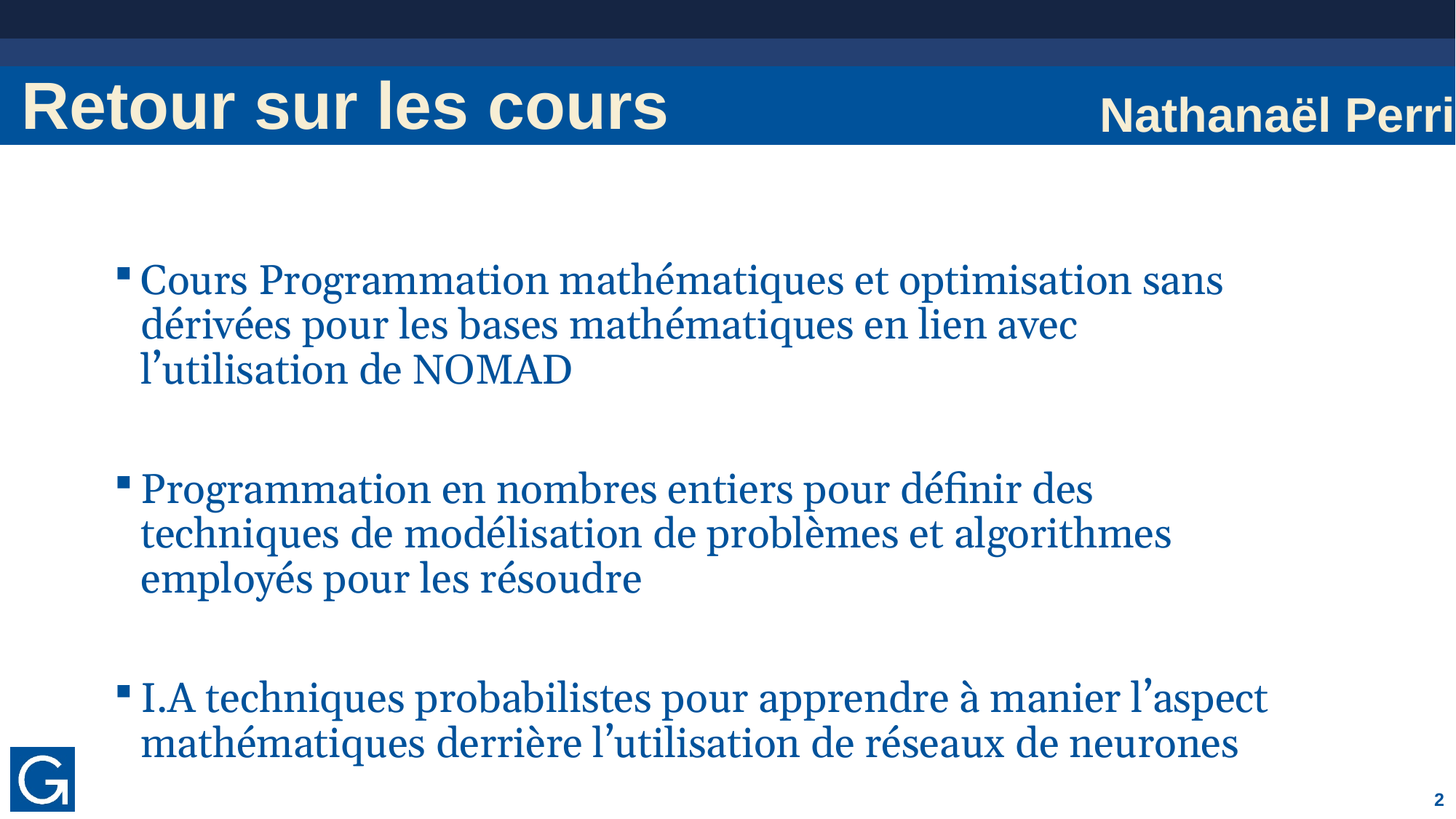

# Retour sur les cours
Nathanaël Perrin

Cours Programmation mathématiques et optimisation sans dérivées pour les bases mathématiques en lien avec l’utilisation de NOMAD

Programmation en nombres entiers pour définir des techniques de modélisation de problèmes et algorithmes employés pour les résoudre

I.A techniques probabilistes pour apprendre à manier l’aspect mathématiques derrière l’utilisation de réseaux de neurones

2